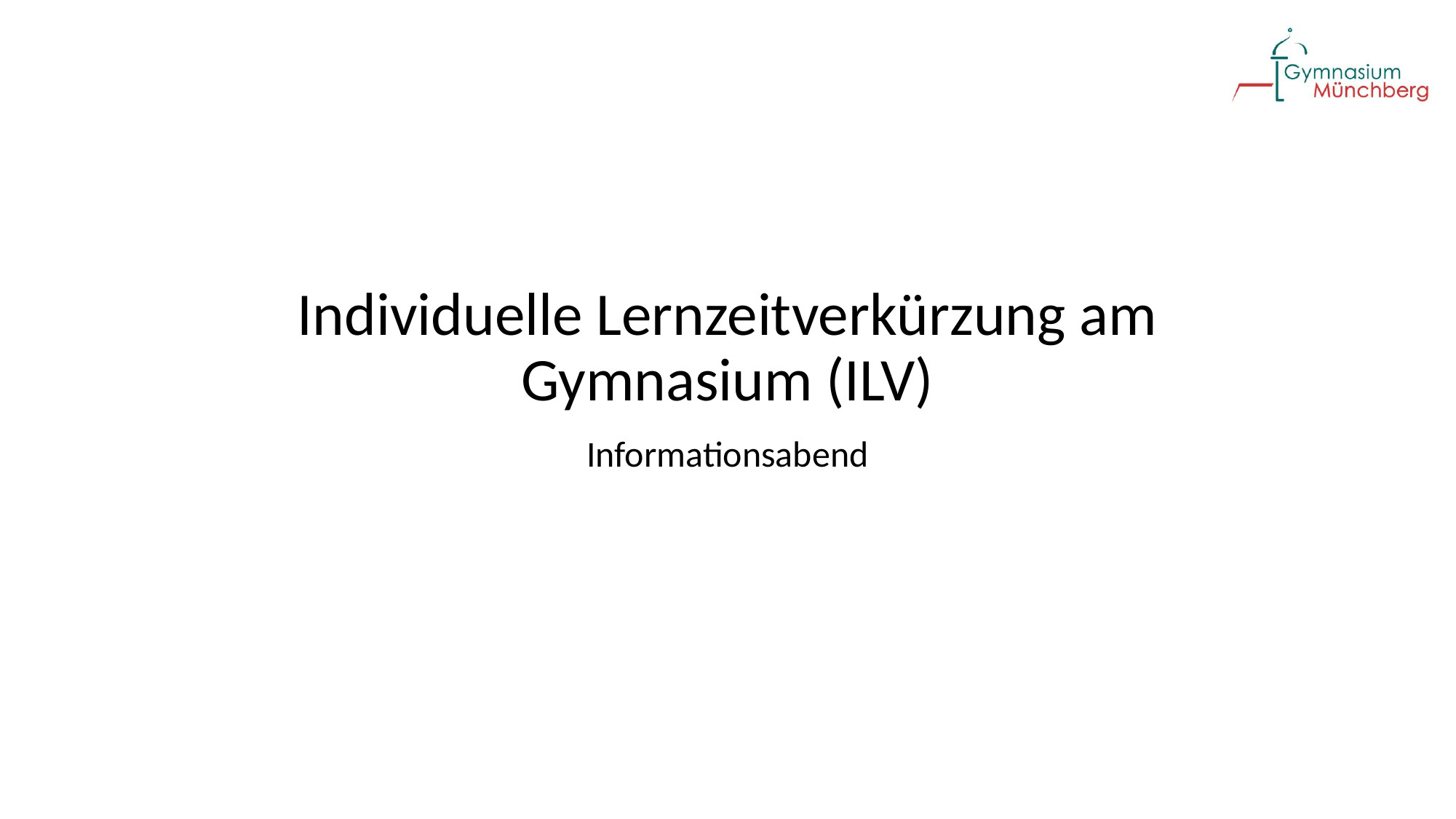

# Individuelle Lernzeitverkürzung am Gymnasium (ILV)
Informationsabend